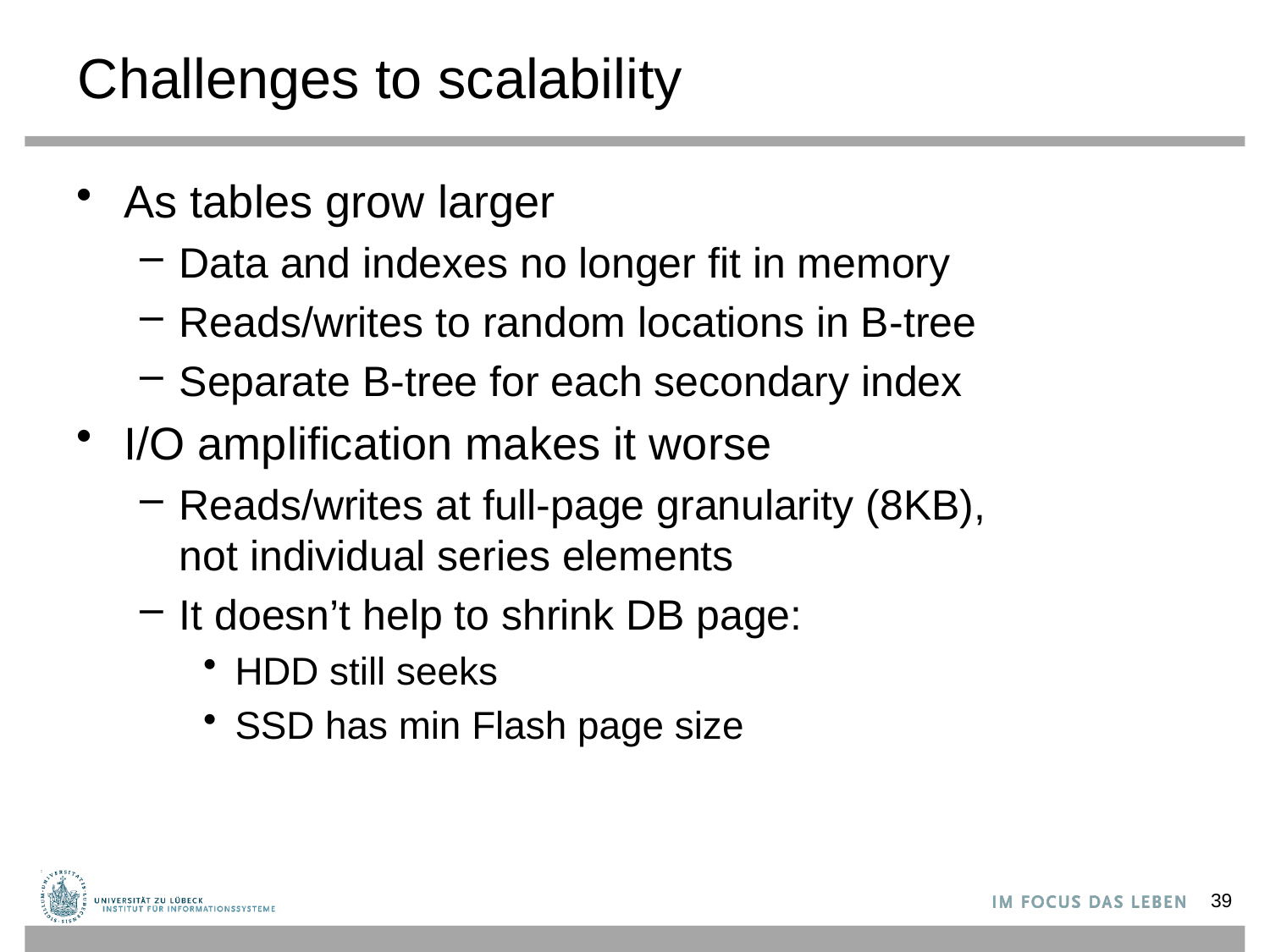

# Challenges to scalability
As tables grow larger
Data and indexes no longer fit in memory
Reads/writes to random locations in B-tree
Separate B-tree for each secondary index
I/O amplification makes it worse
Reads/writes at full-page granularity (8KB),
not individual series elements
It doesn’t help to shrink DB page:
HDD still seeks
SSD has min Flash page size

39